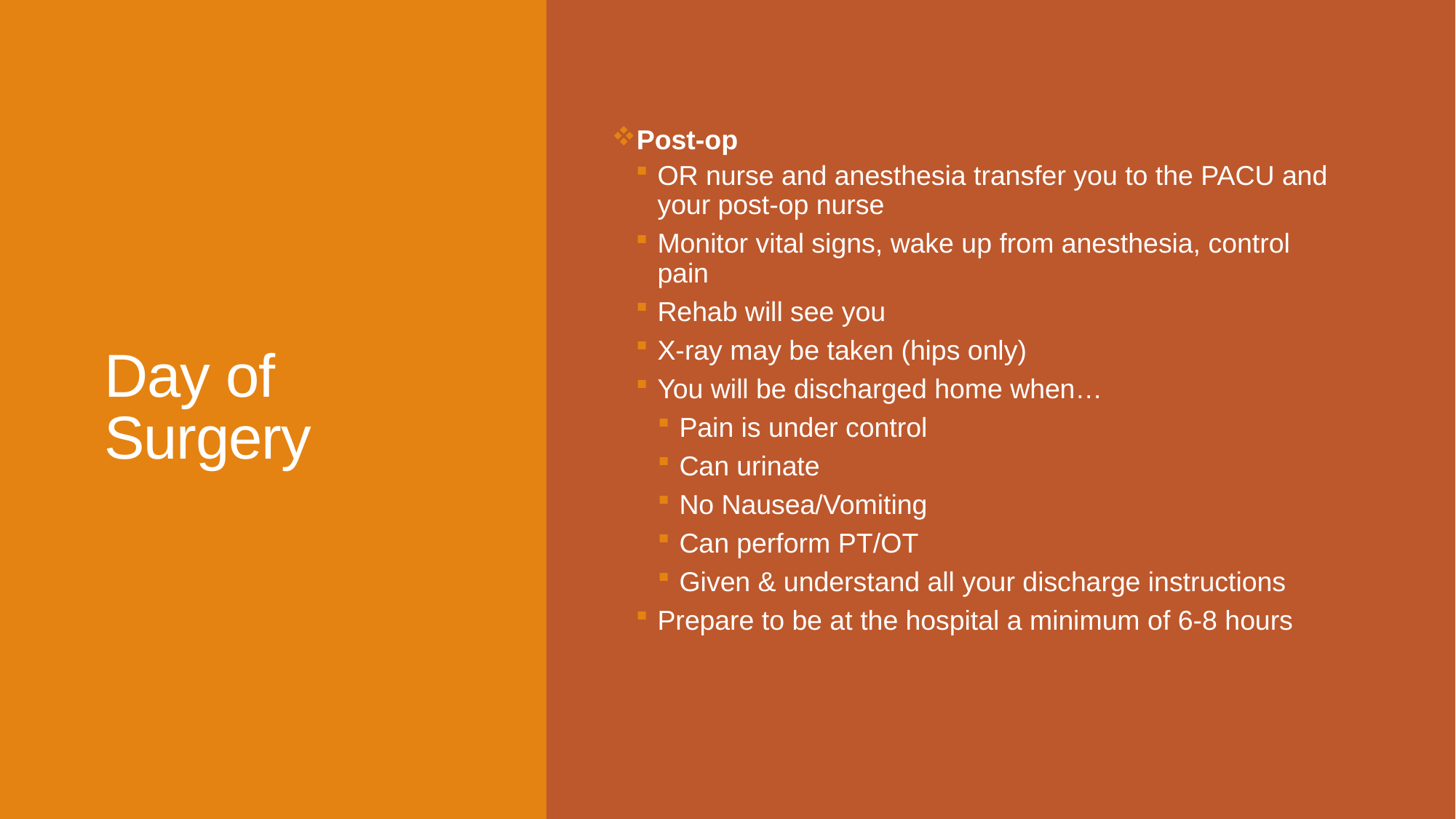

# Day of Surgery
Post-op
OR nurse and anesthesia transfer you to the PACU and your post-op nurse
Monitor vital signs, wake up from anesthesia, control pain
Rehab will see you
X-ray may be taken (hips only)
You will be discharged home when…
Pain is under control
Can urinate
No Nausea/Vomiting
Can perform PT/OT
Given & understand all your discharge instructions
Prepare to be at the hospital a minimum of 6-8 hours